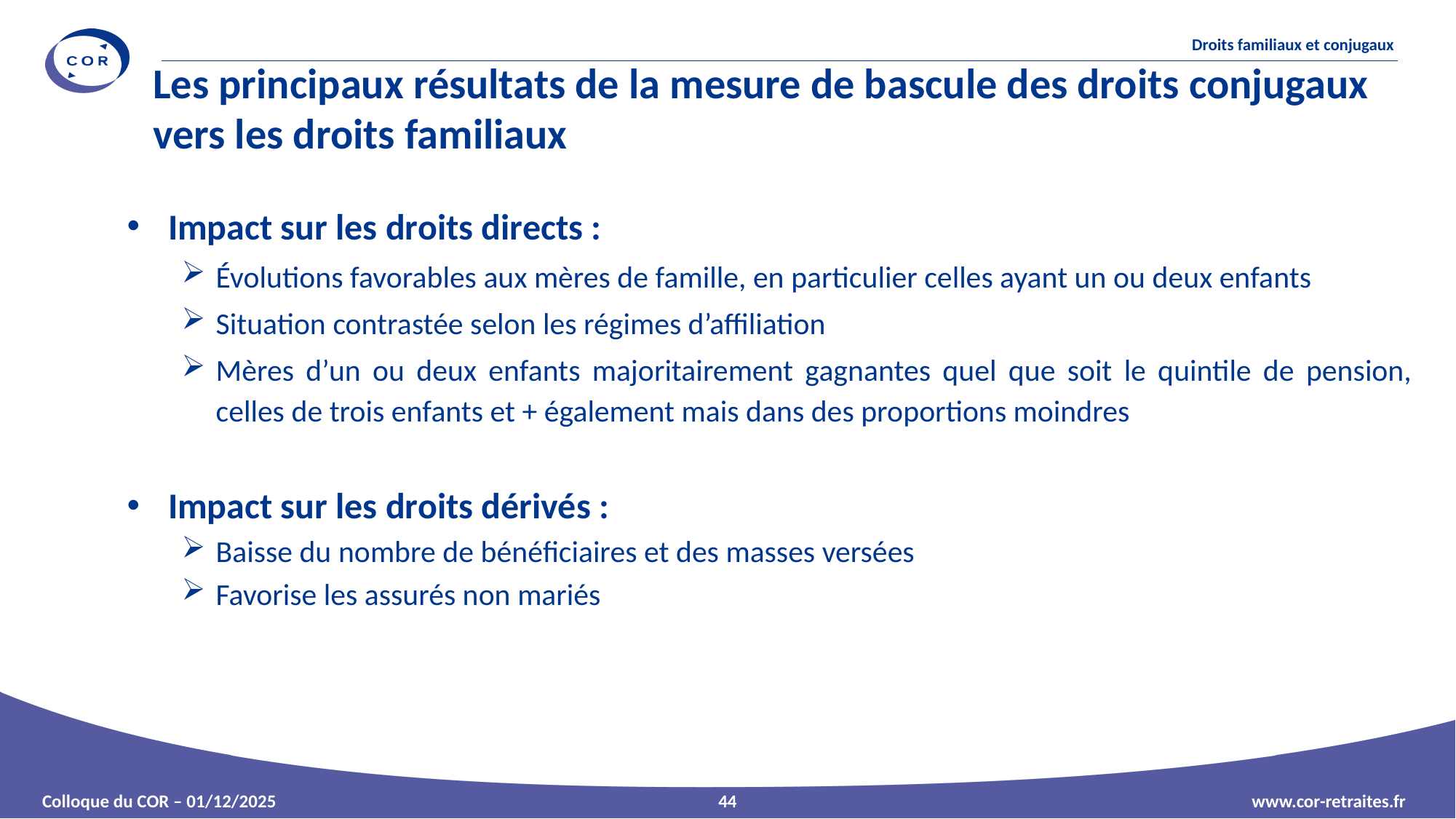

# Les principaux résultats de la mesure de bascule des droits conjugaux vers les droits familiaux
Impact sur les droits directs :
Évolutions favorables aux mères de famille, en particulier celles ayant un ou deux enfants
Situation contrastée selon les régimes d’affiliation
Mères d’un ou deux enfants majoritairement gagnantes quel que soit le quintile de pension, celles de trois enfants et + également mais dans des proportions moindres

Impact sur les droits dérivés :
Baisse du nombre de bénéficiaires et des masses versées
Favorise les assurés non mariés
44